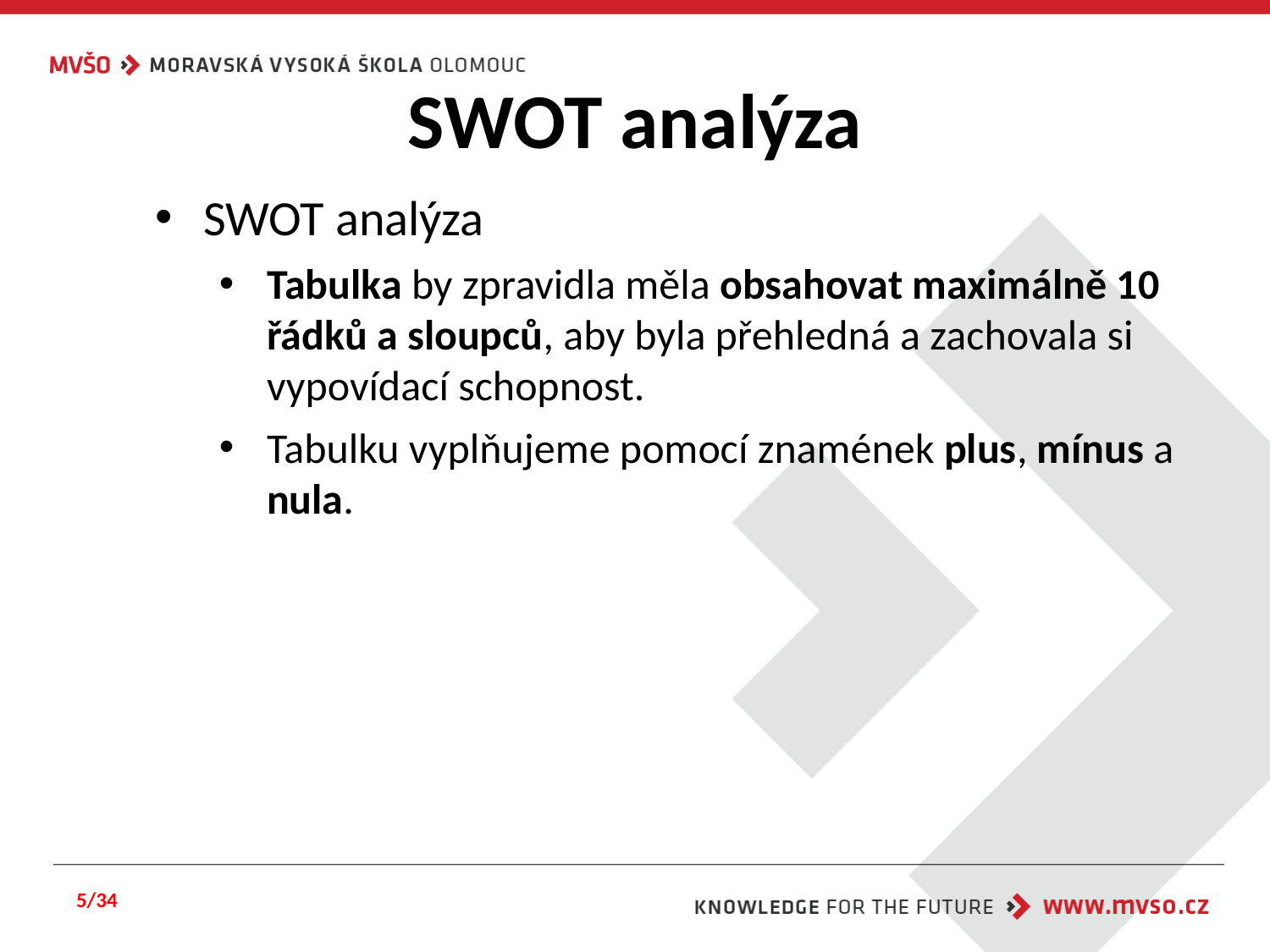

# SWOT analýza
SWOT analýza
Tabulka by zpravidla měla obsahovat maximálně 10 řádků a sloupců, aby byla přehledná a zachovala si vypovídací schopnost.
Tabulku vyplňujeme pomocí znamének plus, mínus a nula.

5/34